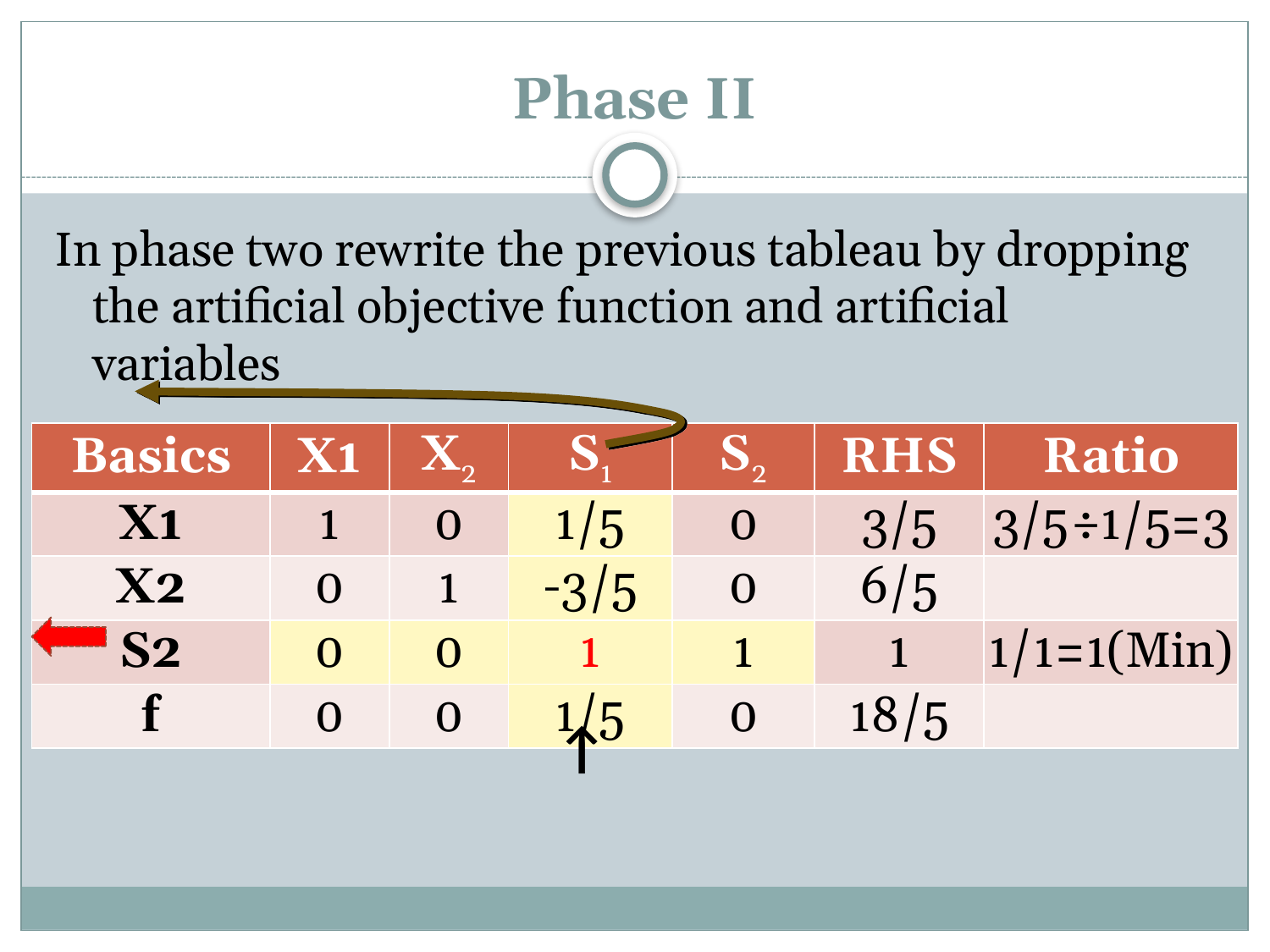

# Phase II
In phase two rewrite the previous tableau by dropping the artificial objective function and artificial variables

| Basics | X1 | X2 | S1 | S2 | RHS | Ratio |
| --- | --- | --- | --- | --- | --- | --- |
| X1 | 1 | 0 | 1/5 | 0 | 3/5 | 3/5÷1/5=3 |
| X2 | 0 | 1 | -3/5 | 0 | 6/5 |  |
| S2 | 0 | 0 | 1 | 1 | 1 | 1/1=1(Min) |
| f | 0 | 0 | 1/5 | 0 | 18/5 |  |

| ↑ |
| --- |